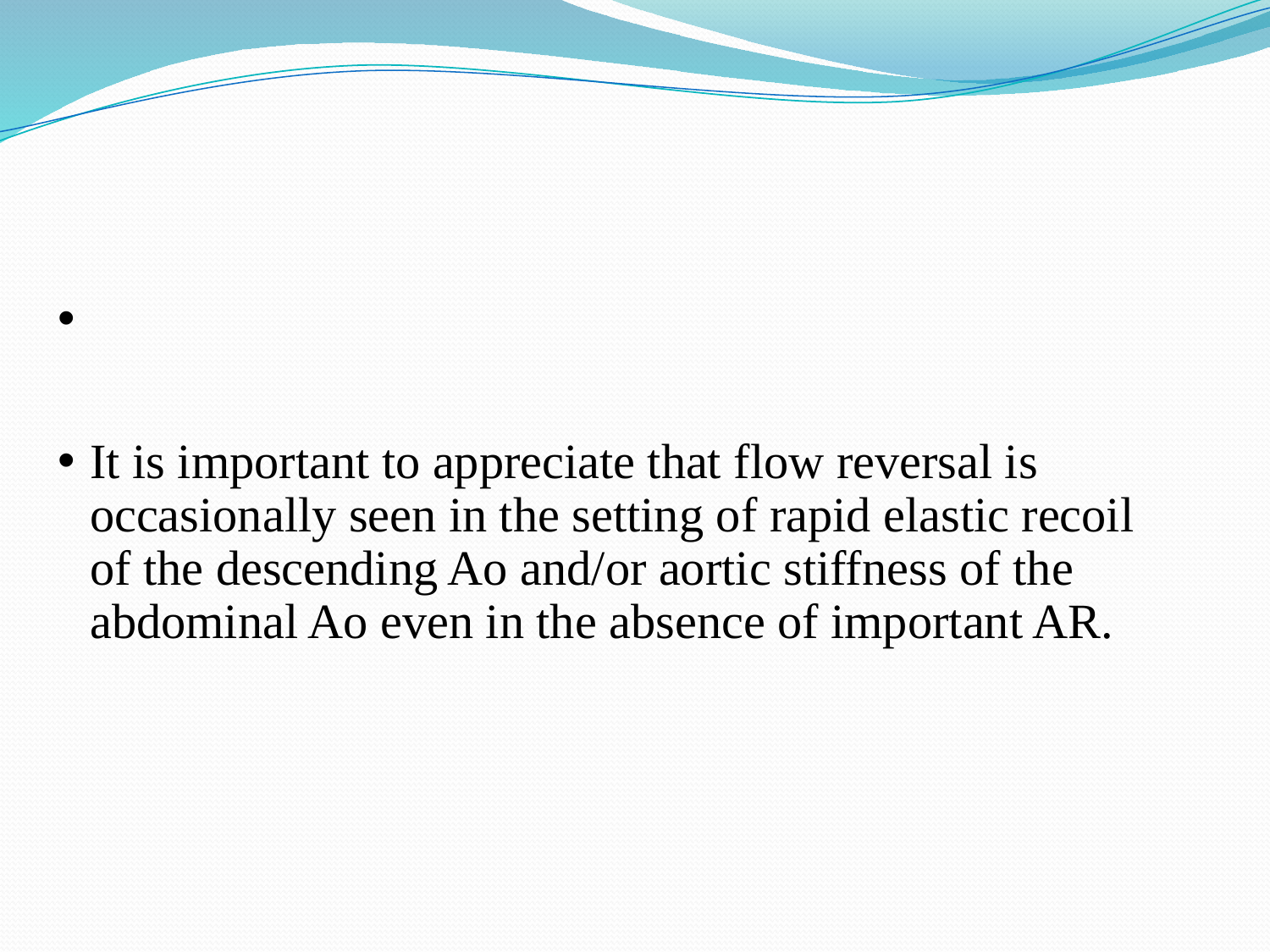

# It is important to appreciate that flow reversal is occasionally seen in the setting of rapid elastic recoil of the descending Ao and/or aortic stiffness of the abdominal Ao even in the absence of important AR.